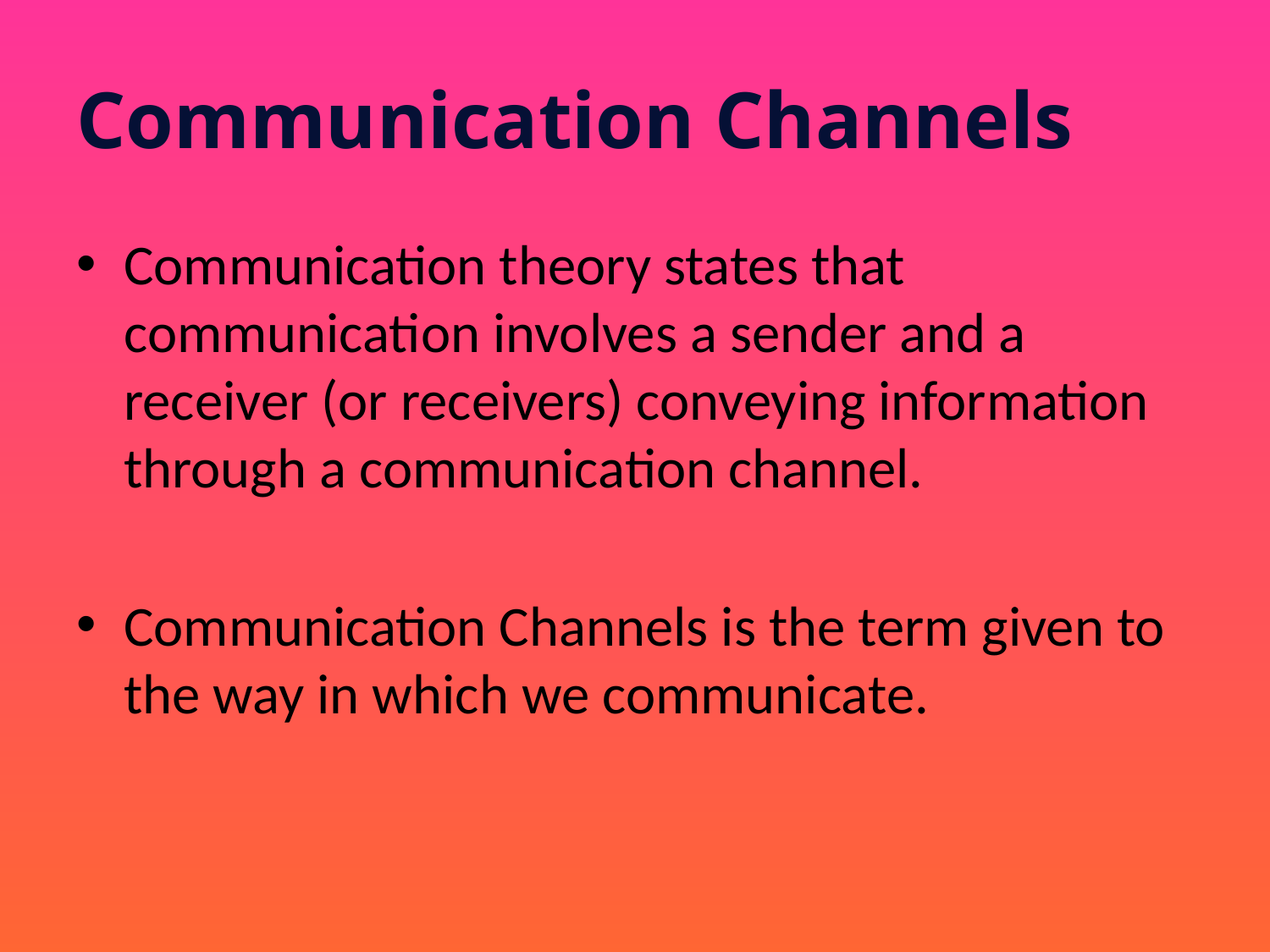

# Communication Channels
Communication theory states that communication involves a sender and a receiver (or receivers) conveying information through a communication channel.

Communication Channels is the term given to the way in which we communicate.